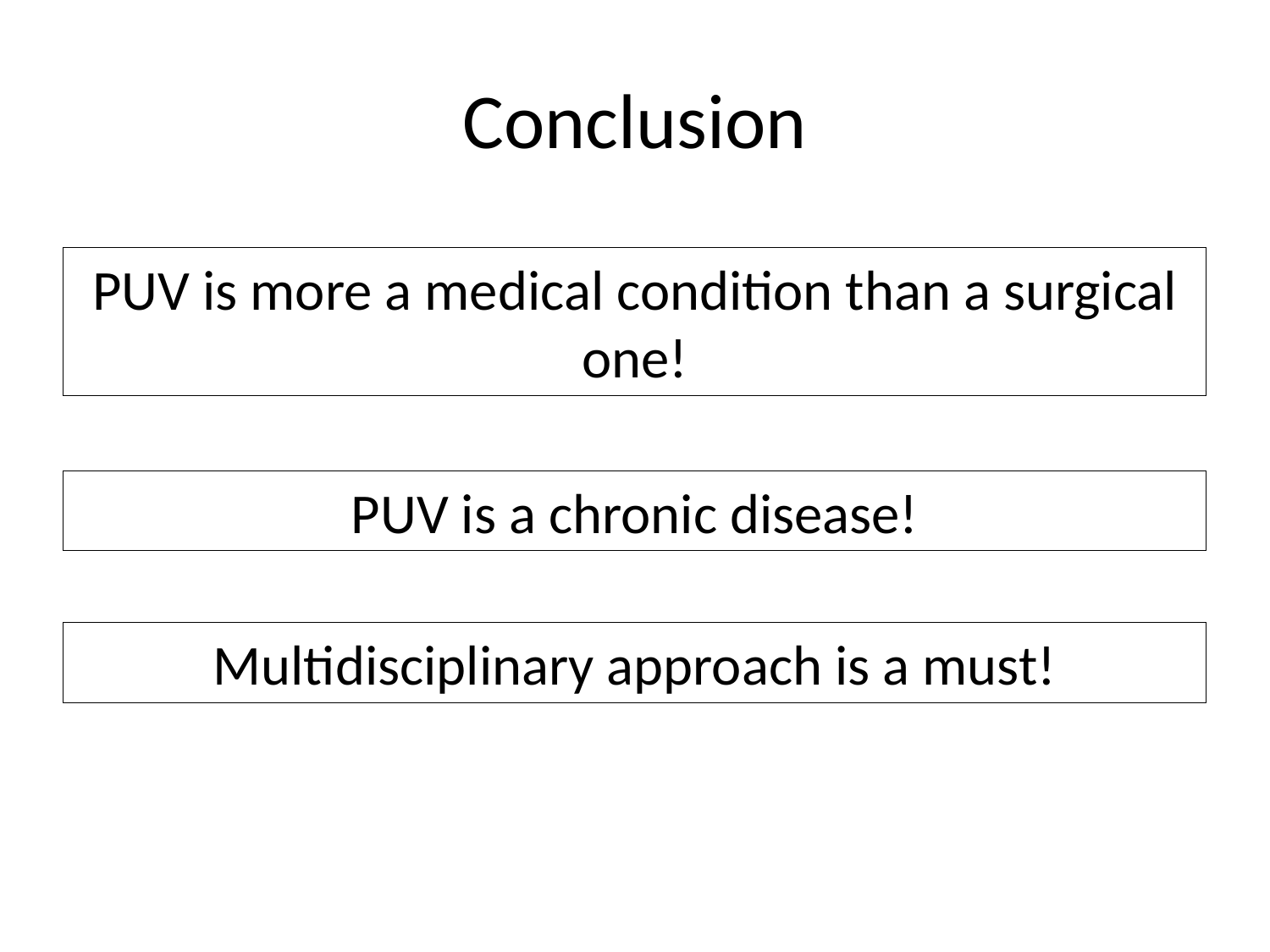

# Conclusion
PUV is more a medical condition than a surgical one!
PUV is a chronic disease!
Multidisciplinary approach is a must!